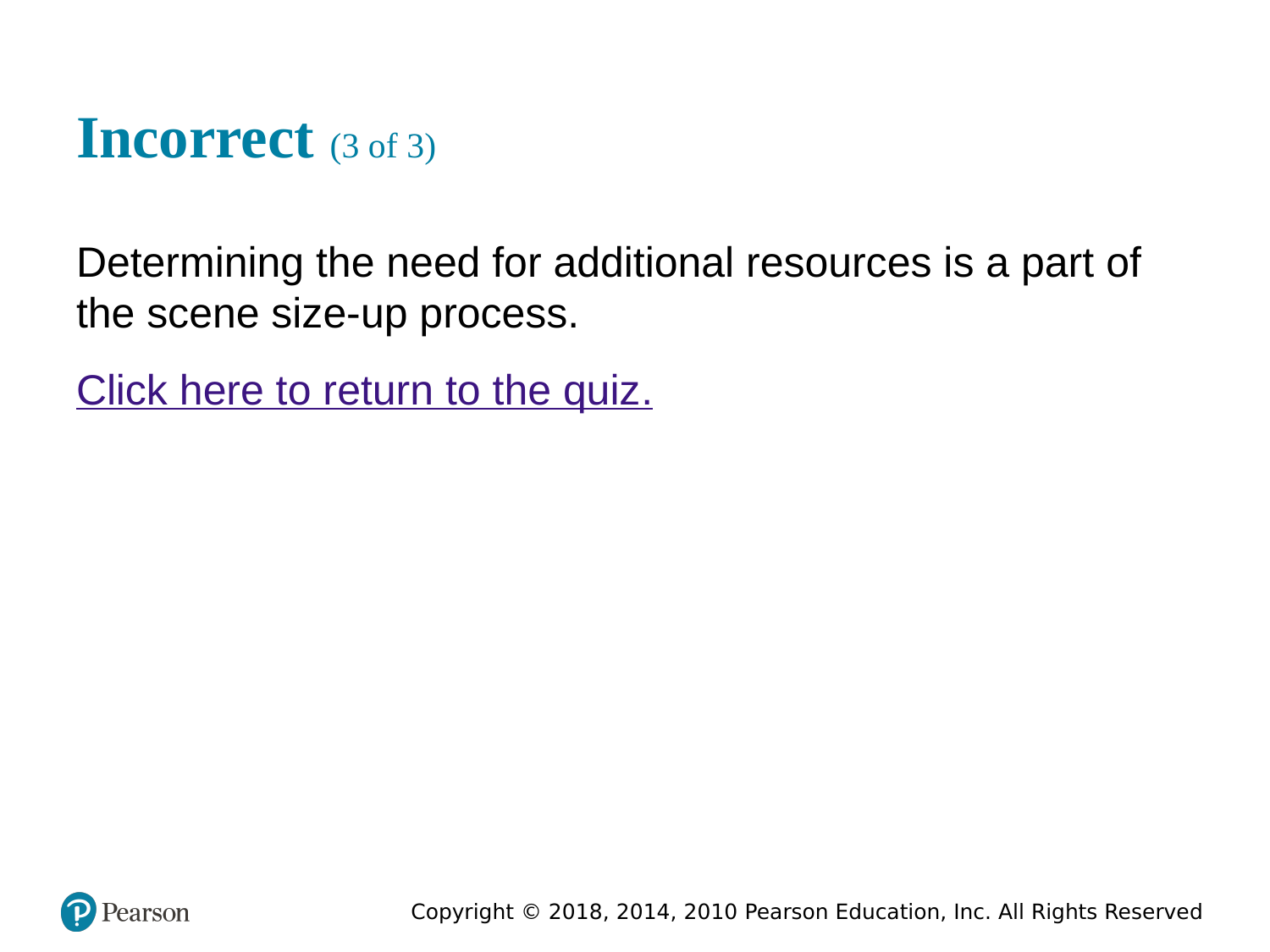

# Incorrect (3 of 3)
Determining the need for additional resources is a part of the scene size-up process.
Click here to return to the quiz.